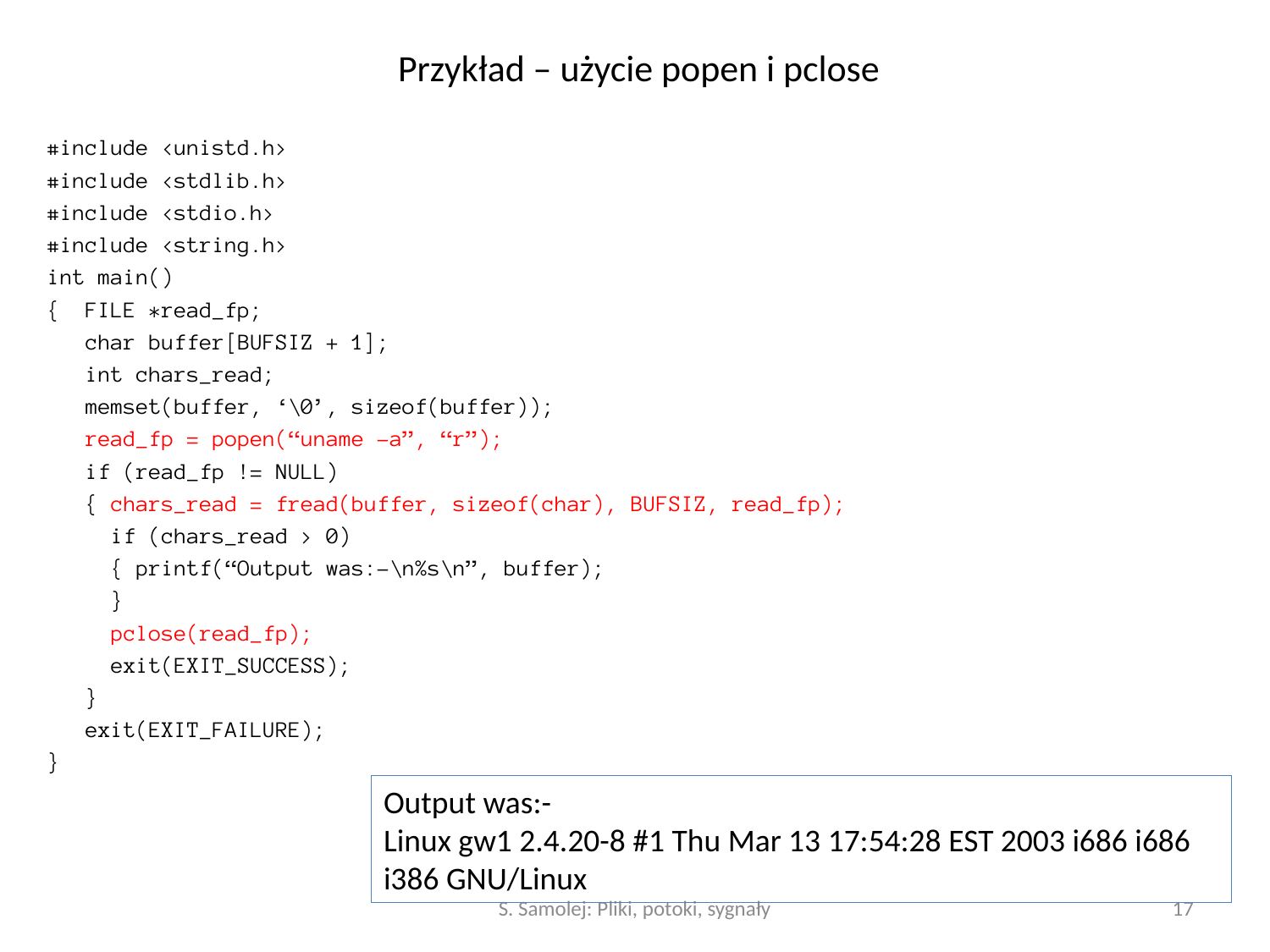

# Przykład – użycie popen i pclose
#include <unistd.h>
#include <stdlib.h>
#include <stdio.h>
#include <string.h>
int main()
{  FILE *read_fp;
   char buffer[BUFSIZ + 1];
   int chars_read;
   memset(buffer, ‘\0’, sizeof(buffer));
   read_fp = popen(“uname -a”, “r”);
   if (read_fp != NULL)
   { chars_read = fread(buffer, sizeof(char), BUFSIZ, read_fp);
     if (chars_read > 0)
     { printf(“Output was:-\n%s\n”, buffer);
     }
     pclose(read_fp);
     exit(EXIT_SUCCESS);
   }
   exit(EXIT_FAILURE);
}
Output was:-
Linux gw1 2.4.20-8 #1 Thu Mar 13 17:54:28 EST 2003 i686 i686 i386 GNU/Linux
S. Samolej: Pliki, potoki, sygnały
17